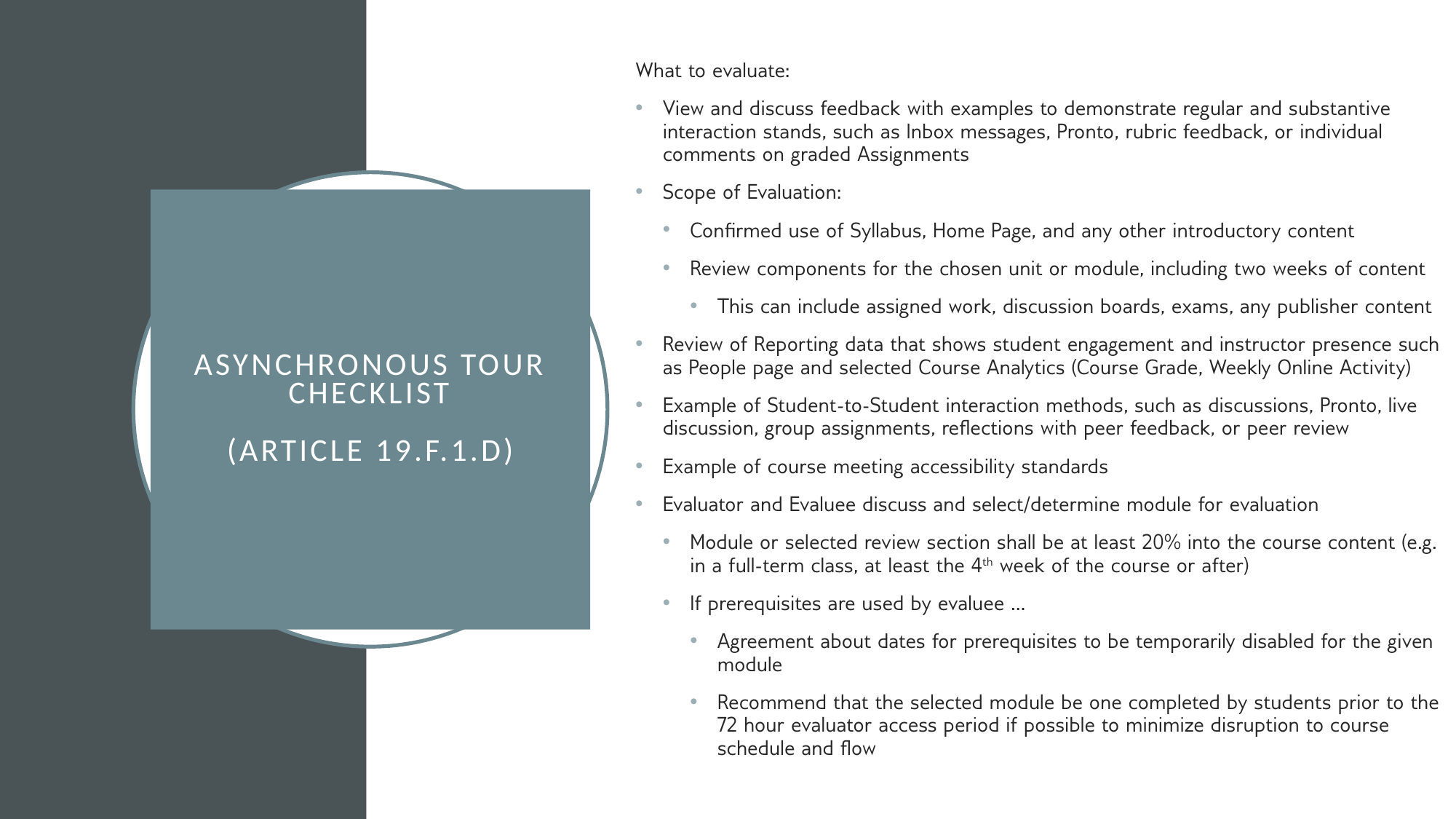

What to evaluate:
View and discuss feedback with examples to demonstrate regular and substantive interaction stands, such as Inbox messages, Pronto, rubric feedback, or individual comments on graded Assignments
Scope of Evaluation:
Confirmed use of Syllabus, Home Page, and any other introductory content
Review components for the chosen unit or module, including two weeks of content
This can include assigned work, discussion boards, exams, any publisher content
Review of Reporting data that shows student engagement and instructor presence such as People page and selected Course Analytics (Course Grade, Weekly Online Activity)
Example of Student-to-Student interaction methods, such as discussions, Pronto, live discussion, group assignments, reflections with peer feedback, or peer review
Example of course meeting accessibility standards
Evaluator and Evaluee discuss and select/determine module for evaluation
Module or selected review section shall be at least 20% into the course content (e.g. in a full-term class, at least the 4th week of the course or after)
If prerequisites are used by evaluee …
Agreement about dates for prerequisites to be temporarily disabled for the given module
Recommend that the selected module be one completed by students prior to the 72 hour evaluator access period if possible to minimize disruption to course schedule and flow

# Asynchronous Tour checklist (Article 19.F.1.d)